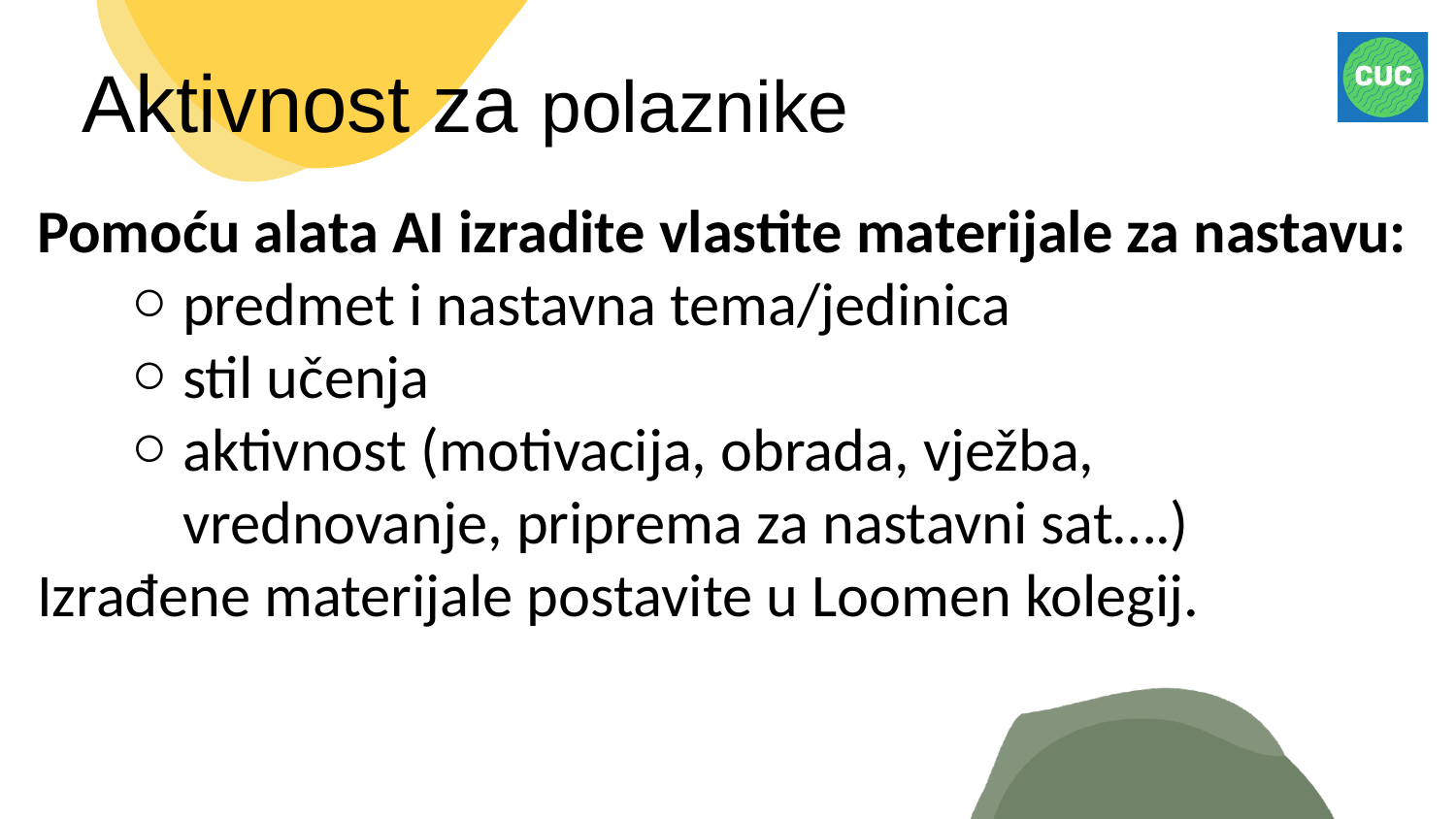

Aktivnost za polaznike
Pomoću alata AI izradite vlastite materijale za nastavu:
predmet i nastavna tema/jedinica
stil učenja
aktivnost (motivacija, obrada, vježba, vrednovanje, priprema za nastavni sat….)
Izrađene materijale postavite u Loomen kolegij.